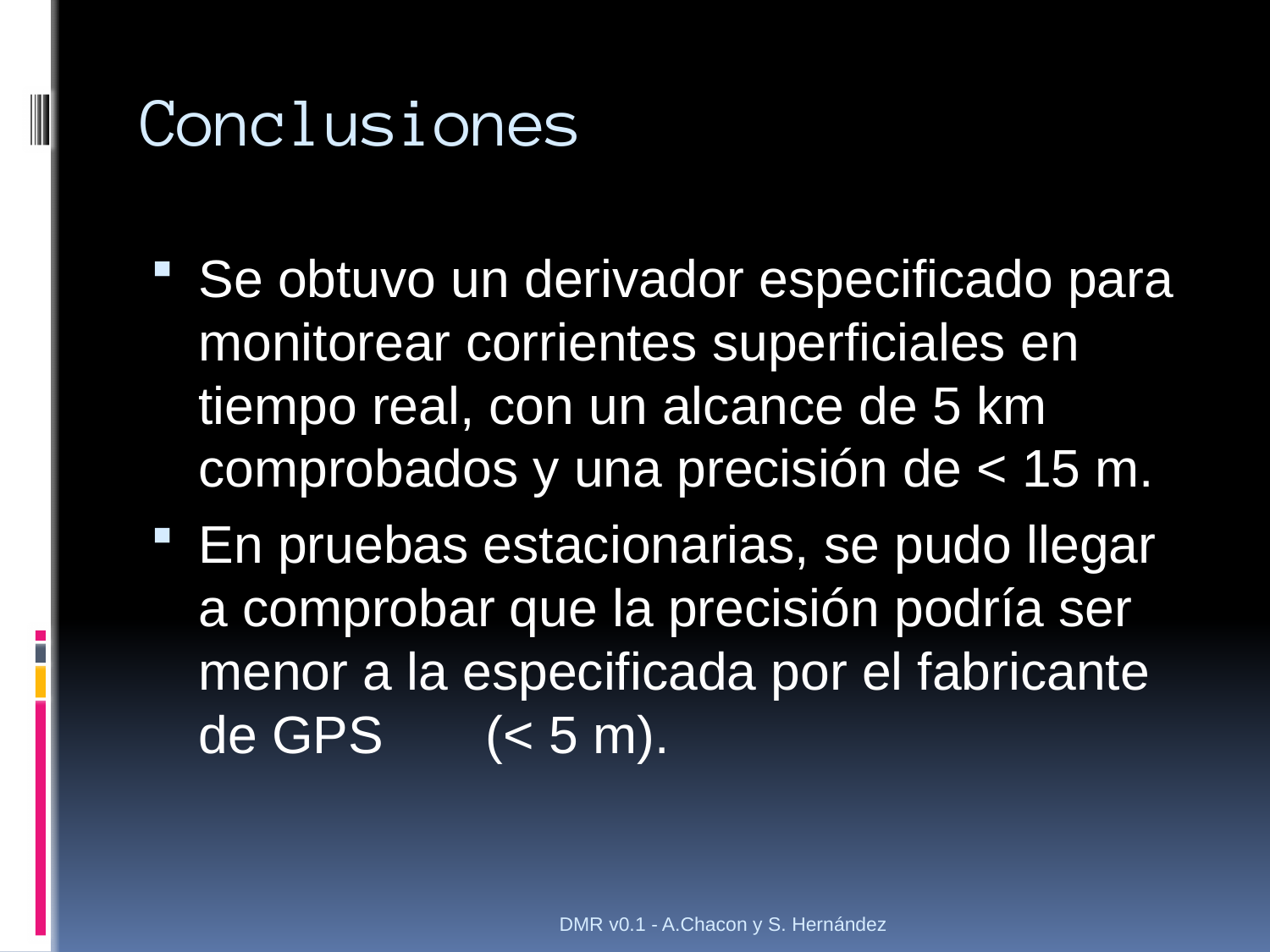

Conclusiones
Se obtuvo un derivador especificado para monitorear corrientes superficiales en tiempo real, con un alcance de 5 km comprobados y una precisión de < 15 m.
En pruebas estacionarias, se pudo llegar a comprobar que la precisión podría ser menor a la especificada por el fabricante de GPS       (< 5 m).

DMR v0.1 - A.Chacon y S. Hernández